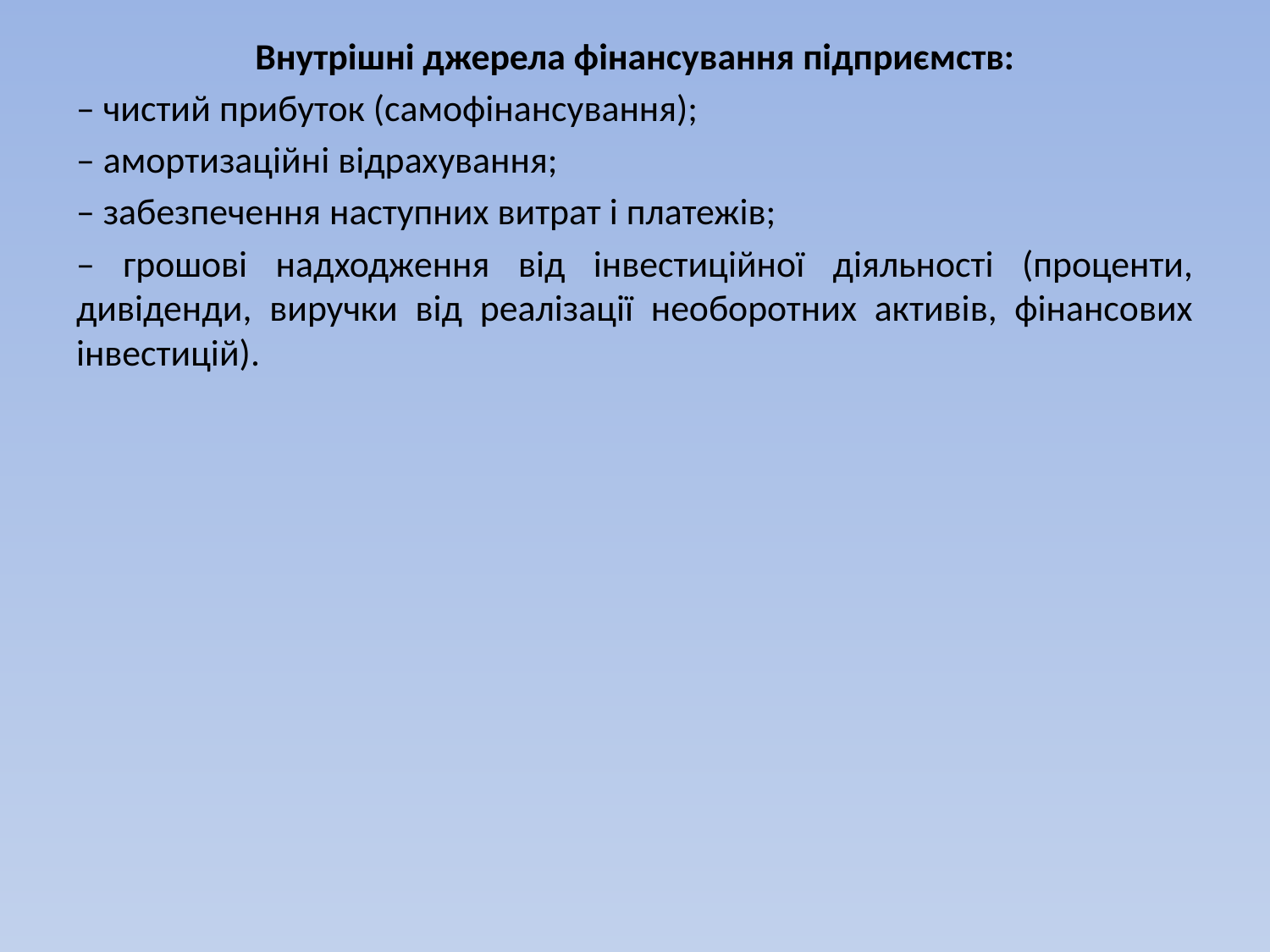

Внутрішні джерела фінансування підприємств:
– чистий прибуток (самофінансування);
– амортизаційні відрахування;
– забезпечення наступних витрат і платежів;
– грошові надходження від інвестиційної діяльності (проценти, дивіденди, виручки від реалізації необоротних активів, фінансових інвестицій).